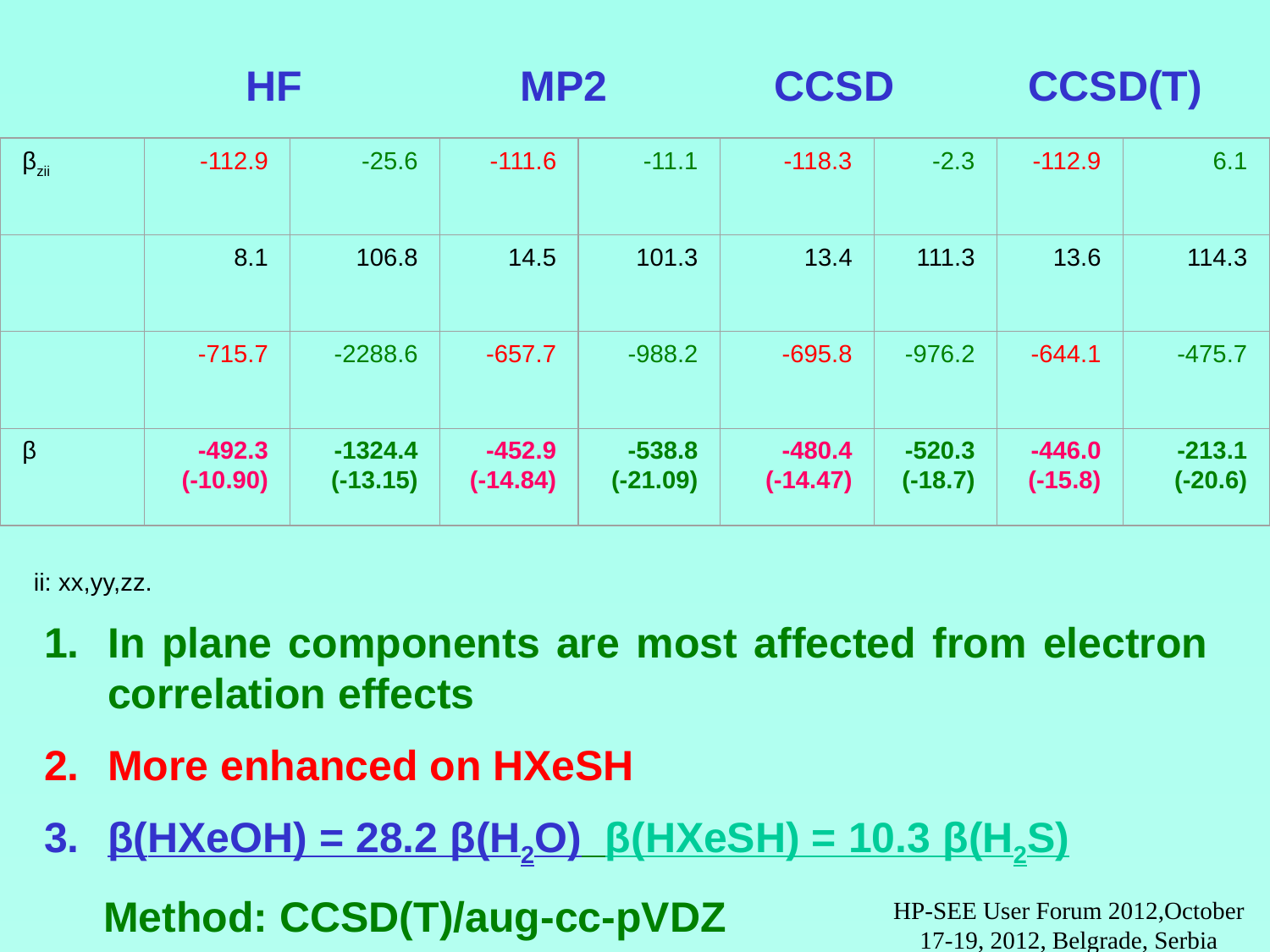

HF		MP2		CCSD		CCSD(T)

βzii

 -112.9

-25.6

-111.6

-11.1

-118.3

-2.3

-112.9

6.1

    8.1

106.8

14.5

101.3

13.4

111.3

13.6

114.3

-715.7

-2288.6

-657.7

-988.2

-695.8

-976.2

-644.1

-475.7

β

-492.3
(-10.90)

-1324.4
(-13.15)

-452.9
(-14.84)

-538.8
(-21.09)

-480.4
(-14.47)

-520.3
(-18.7)

-446.0
(-15.8)

-213.1
(-20.6)

ii: xx,yy,zz.

In plane components are most affected from electron    correlation effects
More enhanced on HXeSH
β(HXeOH) = 28.2 β(H2O)  β(HXeSH) = 10.3 β(H2S)
     Method: CCSD(T)/aug-cc-pVDZ
HP-SEE User Forum 2012,October 17-19, 2012, Belgrade, Serbia